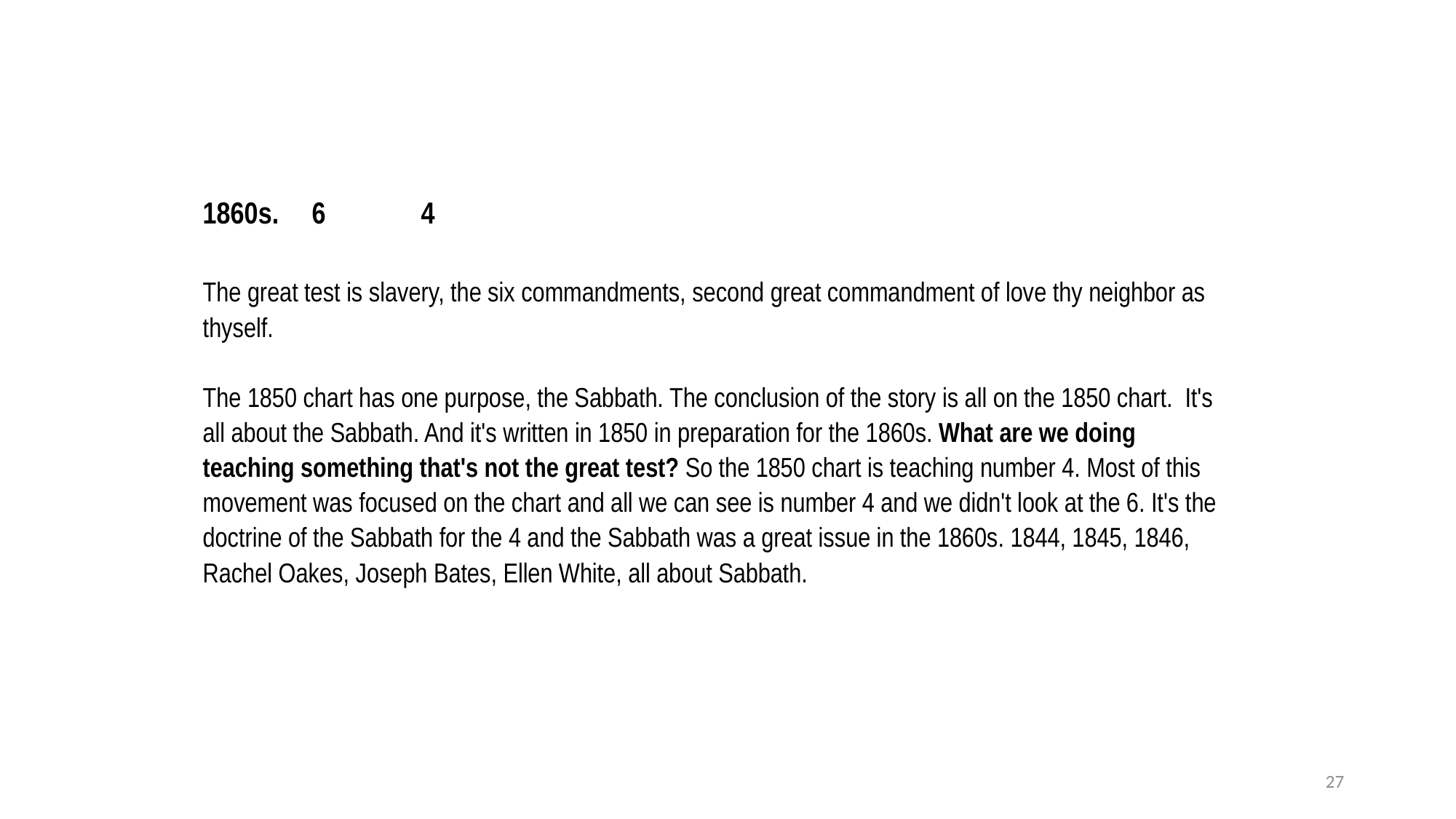

1860s.  	6     	4

The great test is slavery, the six commandments, second great commandment of love thy neighbor as thyself.

The 1850 chart has one purpose, the Sabbath. The conclusion of the story is all on the 1850 chart.  It's all about the Sabbath. And it's written in 1850 in preparation for the 1860s. What are we doing teaching something that's not the great test? So the 1850 chart is teaching number 4. Most of this movement was focused on the chart and all we can see is number 4 and we didn't look at the 6. It's the doctrine of the Sabbath for the 4 and the Sabbath was a great issue in the 1860s. 1844, 1845, 1846, Rachel Oakes, Joseph Bates, Ellen White, all about Sabbath.
27